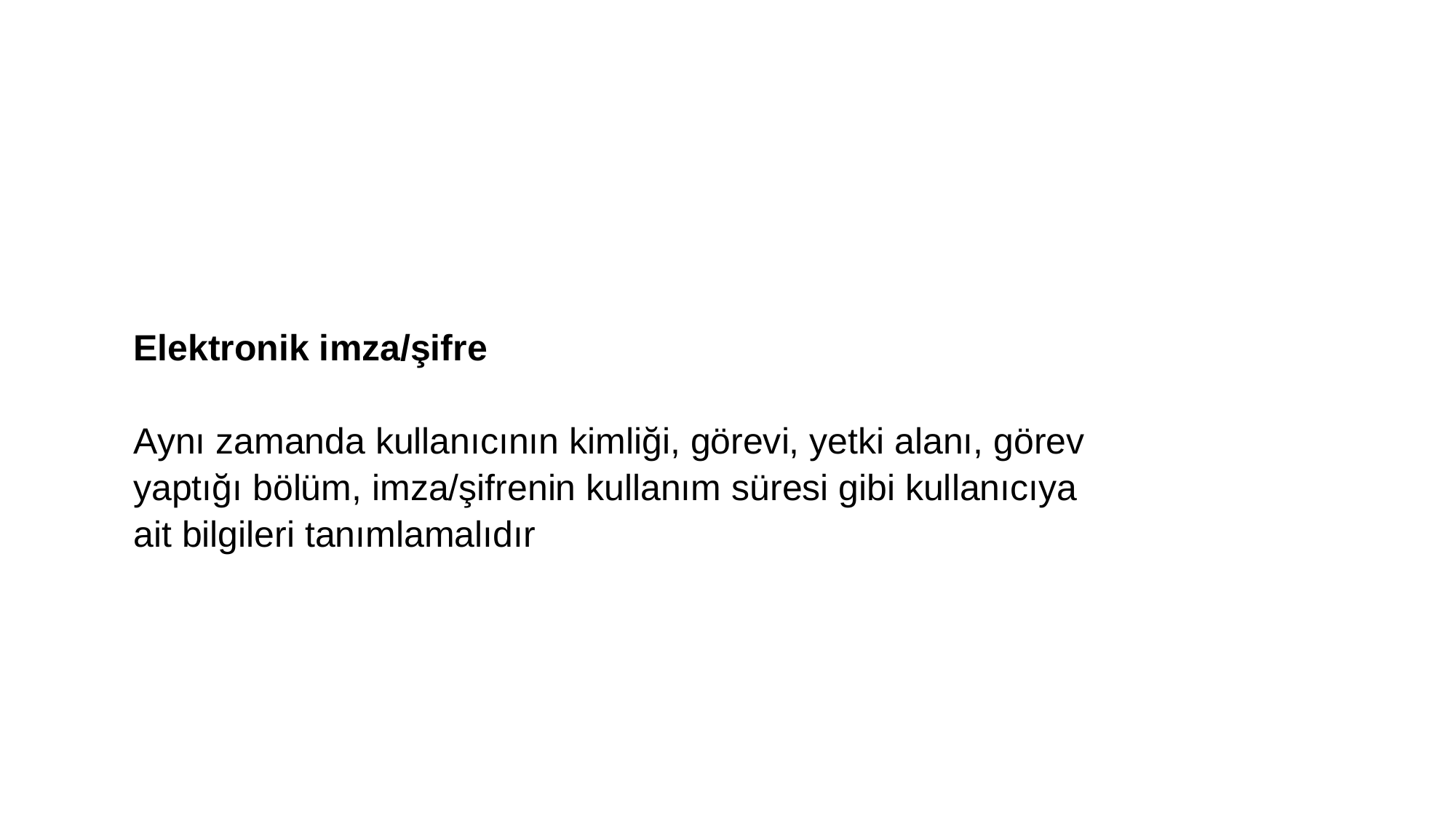

Elektronik imza/şifre

Aynı zamanda kullanıcının kimliği, görevi, yetki alanı, görev yaptığı bölüm, imza/şifrenin kullanım süresi gibi kullanıcıya ait bilgileri tanımlamalıdır